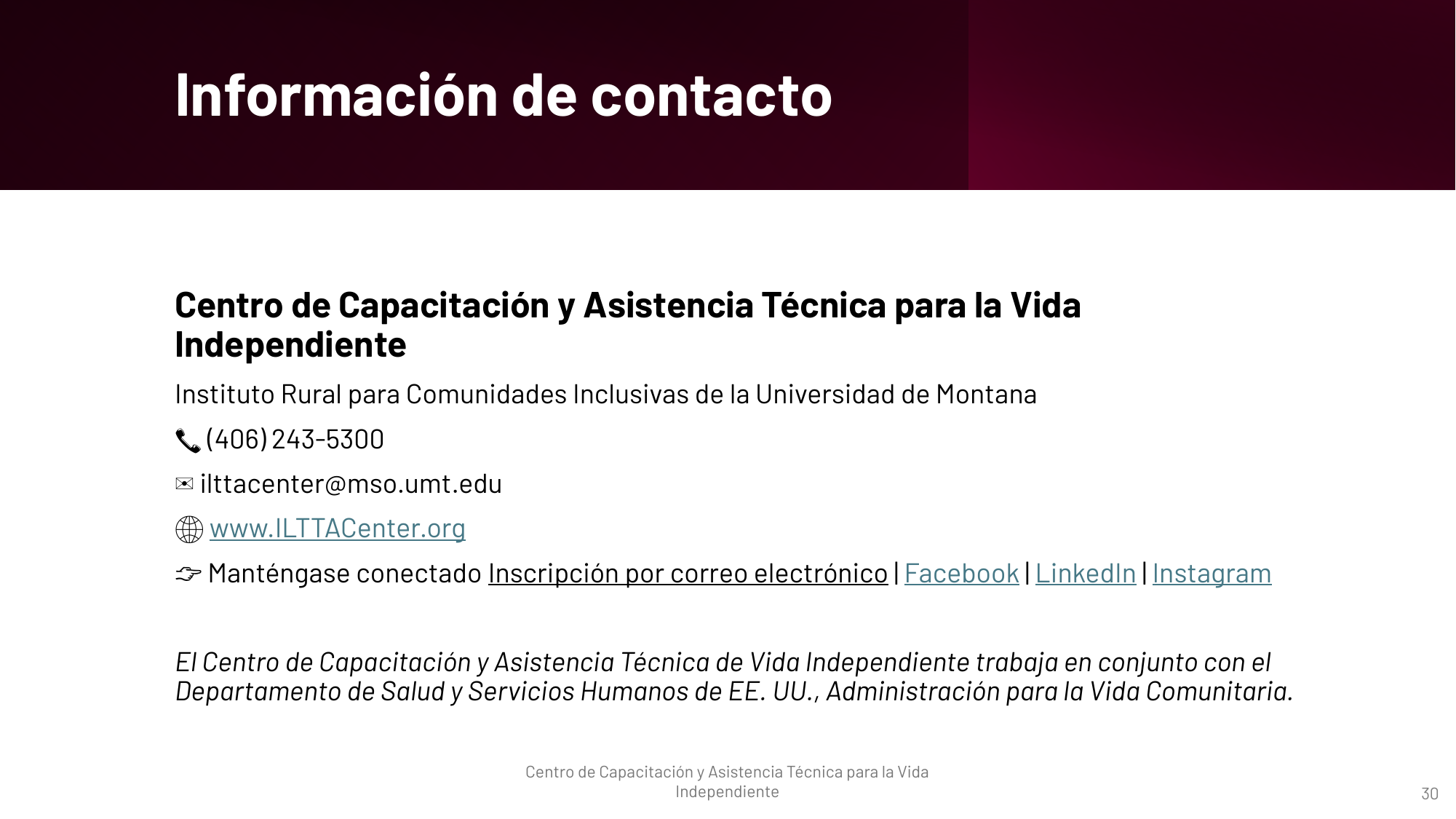

# Información de contacto
Centro de Capacitación y Asistencia Técnica para la Vida Independiente
Instituto Rural para Comunidades Inclusivas de la Universidad de Montana
📞 (406) 243-5300
✉️ ilttacenter@mso.umt.edu
🌐 www.ILTTACenter.org
👉 Manténgase conectado Inscripción por correo electrónico | Facebook | LinkedIn | Instagram

El Centro de Capacitación y Asistencia Técnica de Vida Independiente trabaja en conjunto con el Departamento de Salud y Servicios Humanos de EE. UU., Administración para la Vida Comunitaria.
Centro de Capacitación y Asistencia Técnica para la Vida Independiente
30